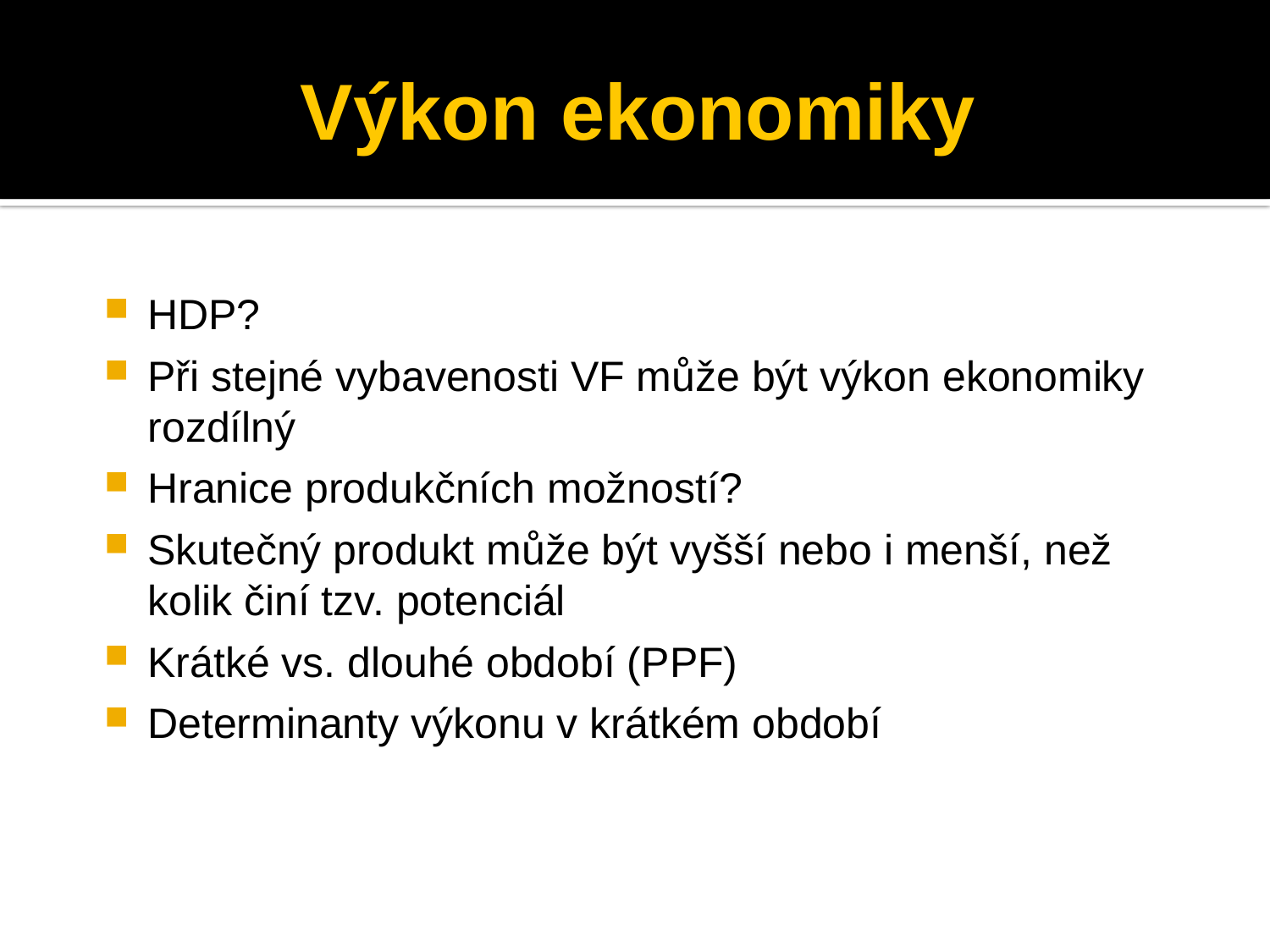

# Výkon ekonomiky
HDP?
Při stejné vybavenosti VF může být výkon ekonomiky rozdílný
Hranice produkčních možností?
Skutečný produkt může být vyšší nebo i menší, než kolik činí tzv. potenciál
Krátké vs. dlouhé období (PPF)
Determinanty výkonu v krátkém období